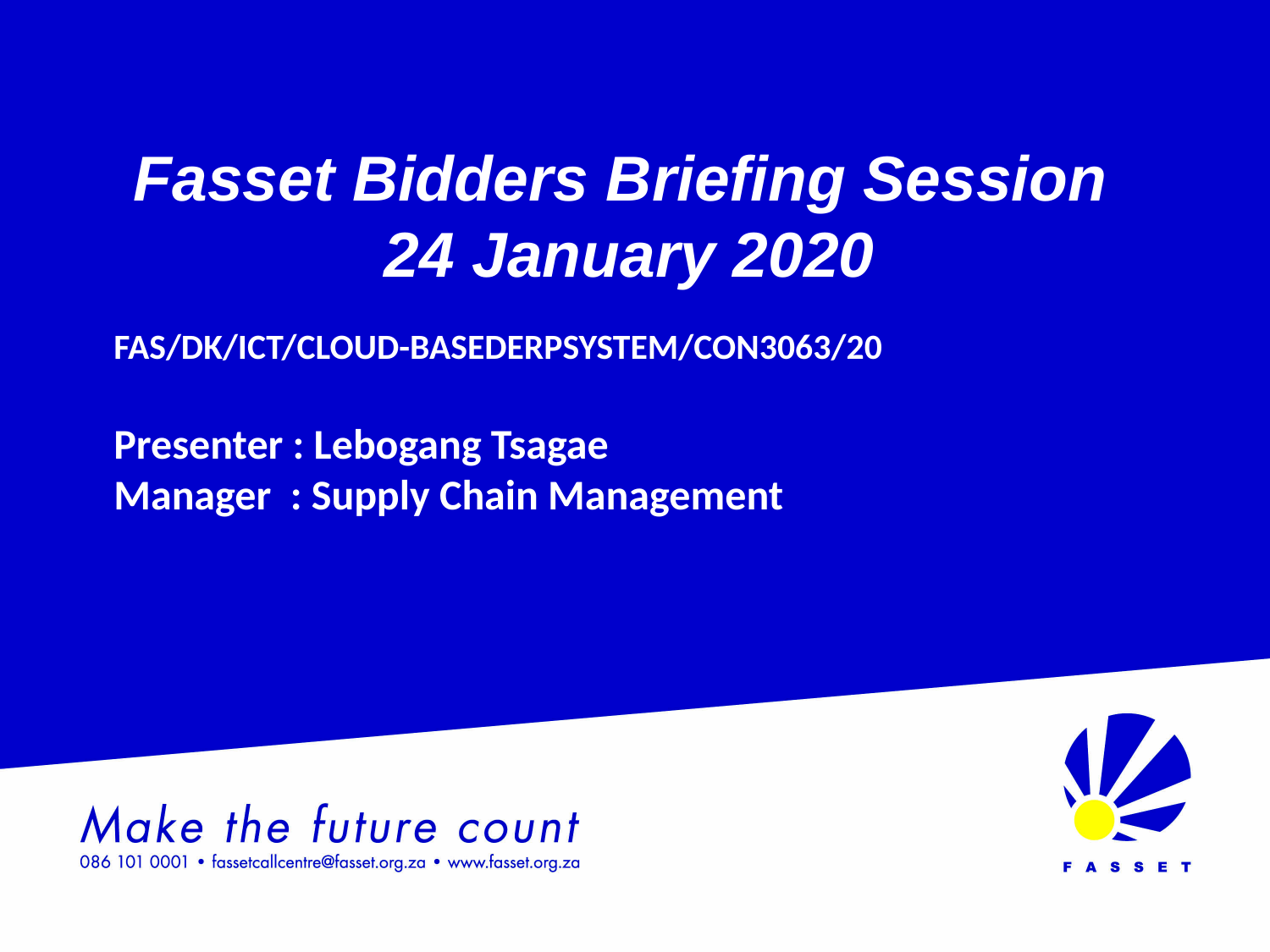

Fasset Bidders Briefing Session
 24 January 2020

FAS/DK/ICT/CLOUD-BASEDERPSYSTEM/CON3063/20

Presenter : Lebogang Tsagae
Manager  : Supply Chain Management